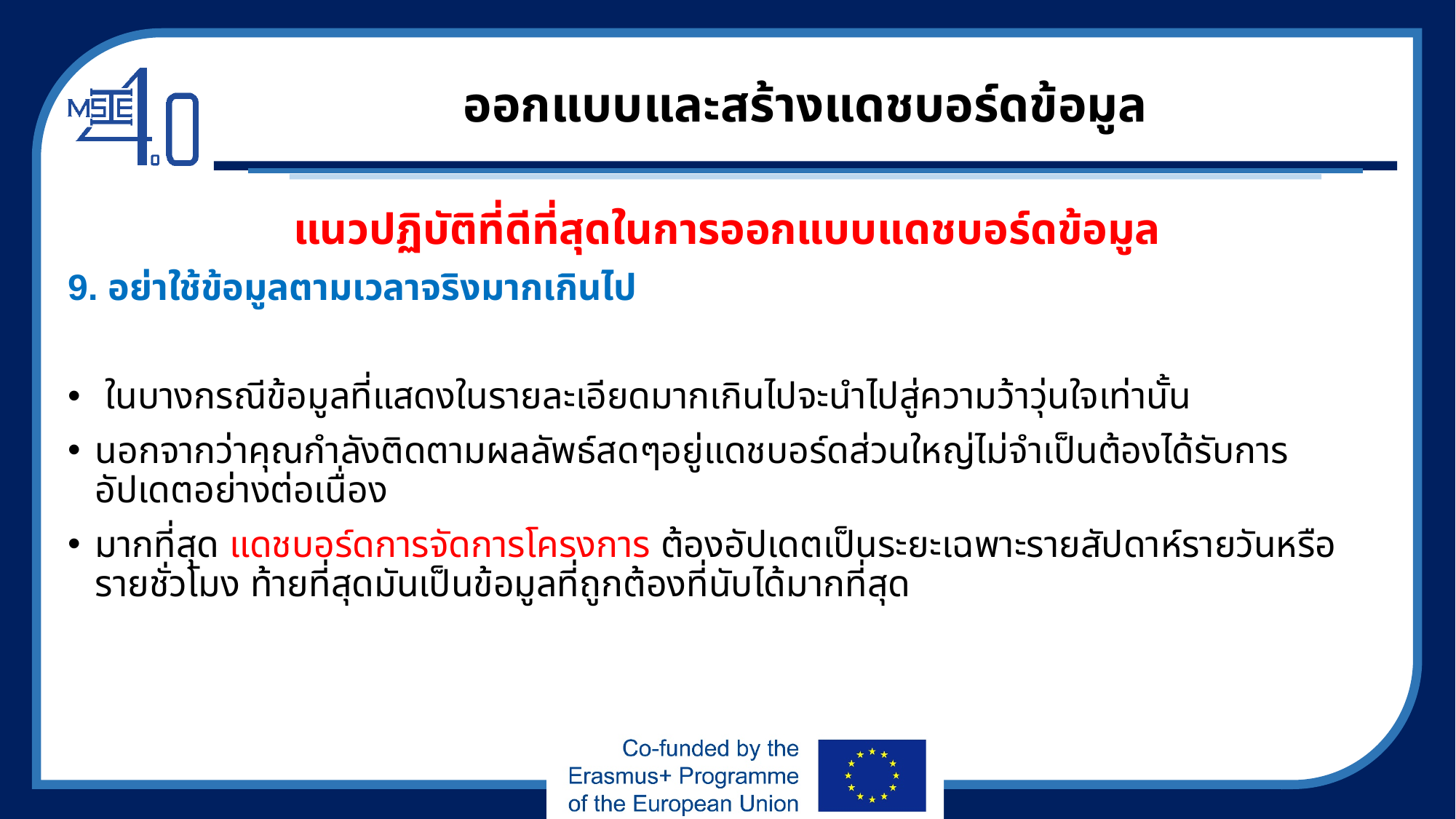

# ออกแบบและสร้างแดชบอร์ดข้อมูล
แนวปฏิบัติที่ดีที่สุดในการออกแบบแดชบอร์ดข้อมูล
9. อย่าใช้ข้อมูลตามเวลาจริงมากเกินไป

 ในบางกรณีข้อมูลที่แสดงในรายละเอียดมากเกินไปจะนำไปสู่ความว้าวุ่นใจเท่านั้น
นอกจากว่าคุณกำลังติดตามผลลัพธ์สดๆอยู่แดชบอร์ดส่วนใหญ่ไม่จำเป็นต้องได้รับการอัปเดตอย่างต่อเนื่อง
มากที่สุด แดชบอร์ดการจัดการโครงการ ต้องอัปเดตเป็นระยะเฉพาะรายสัปดาห์รายวันหรือรายชั่วโมง ท้ายที่สุดมันเป็นข้อมูลที่ถูกต้องที่นับได้มากที่สุด